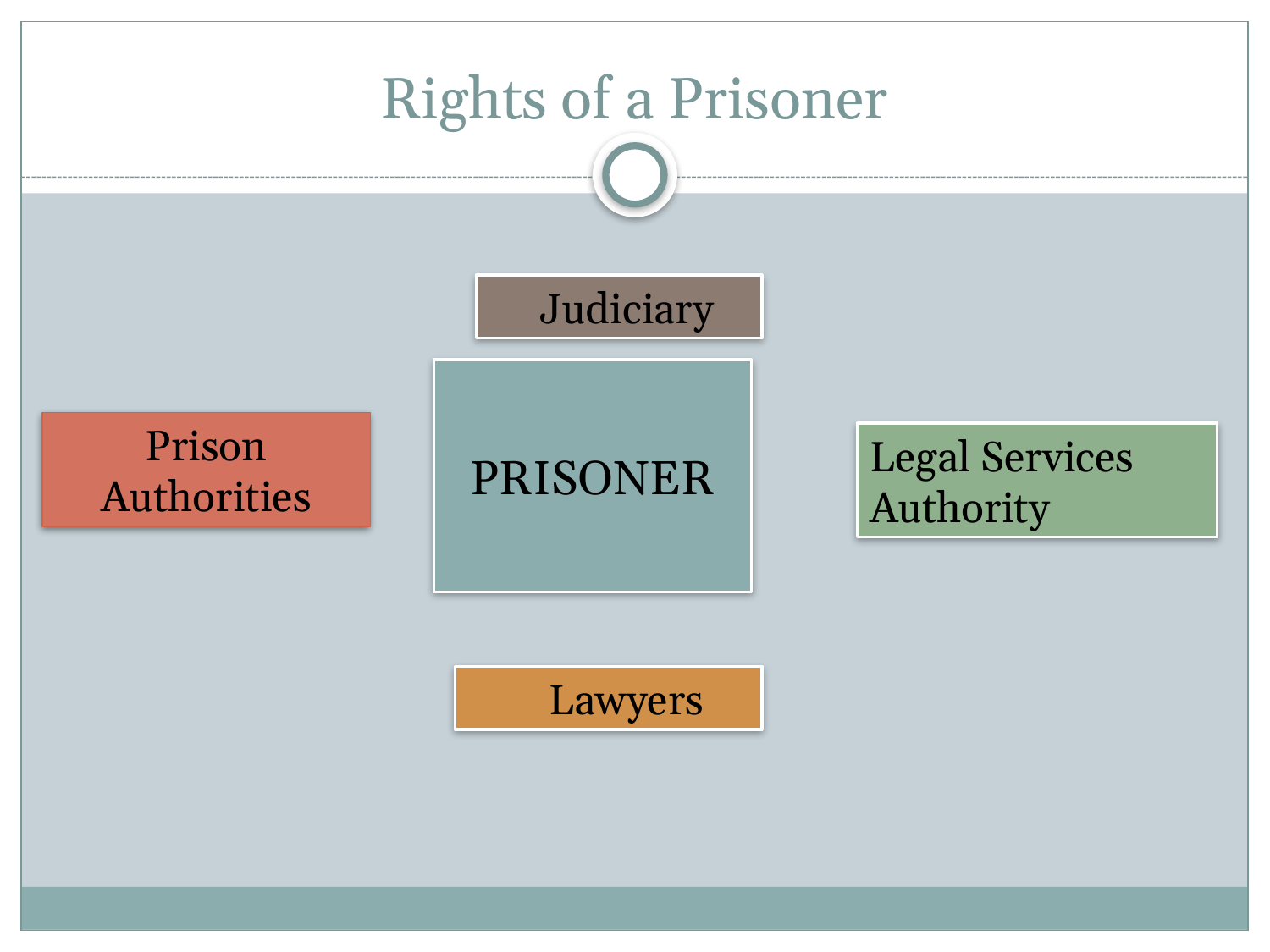

# Rights of a Prisoner
     Judiciary
PRISONER
Prison Authorities
Legal Services   Authority
        Lawyers